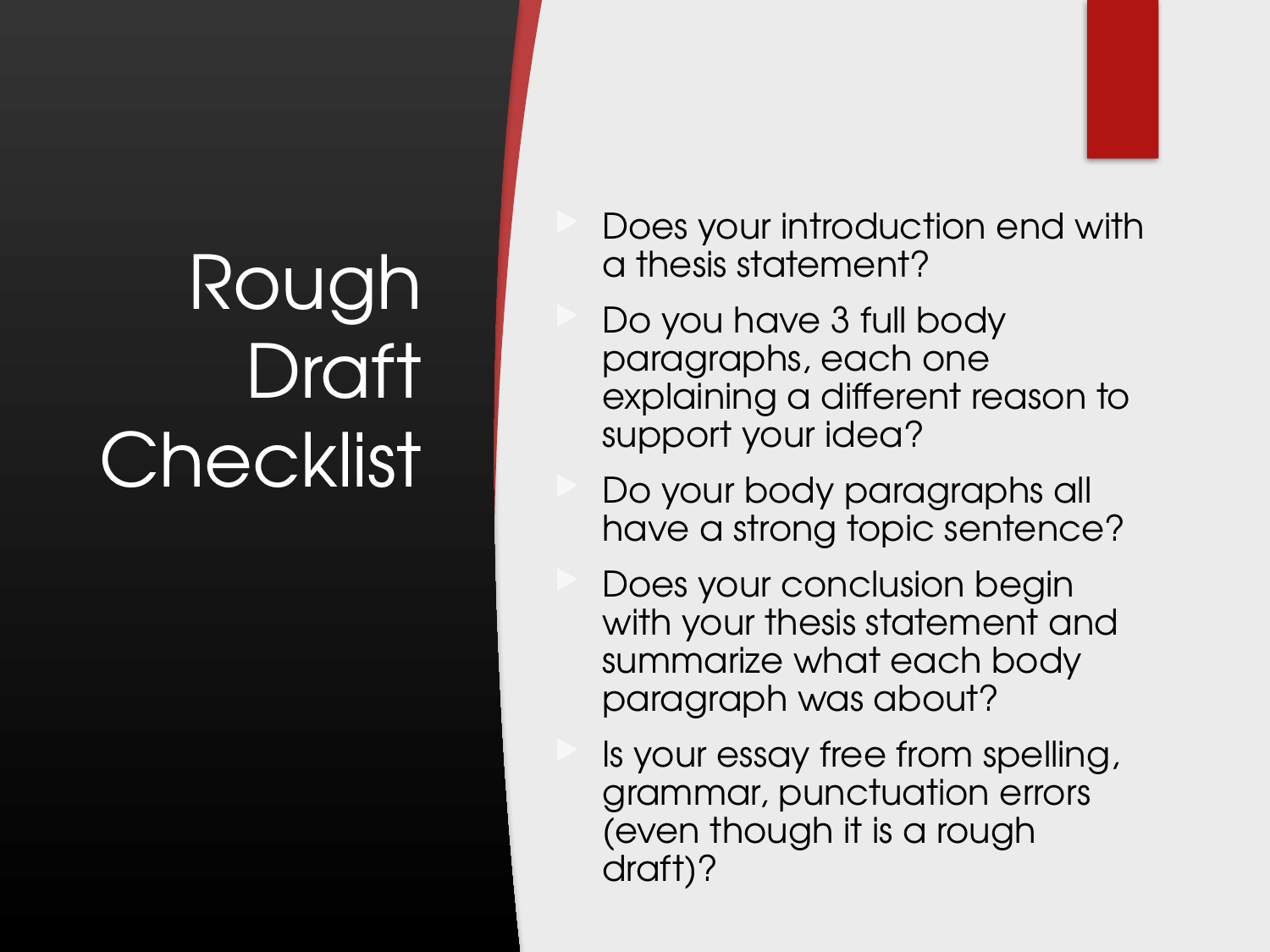

Does your introduction end with a thesis statement?
Do you have 3 full body paragraphs, each one explaining a different reason to support your idea?
Do your body paragraphs all have a strong topic sentence?
Does your conclusion begin with your thesis statement and summarize what each body paragraph was about?
Is your essay free from spelling, grammar, punctuation errors (even though it is a rough draft)?
# Rough Draft Checklist